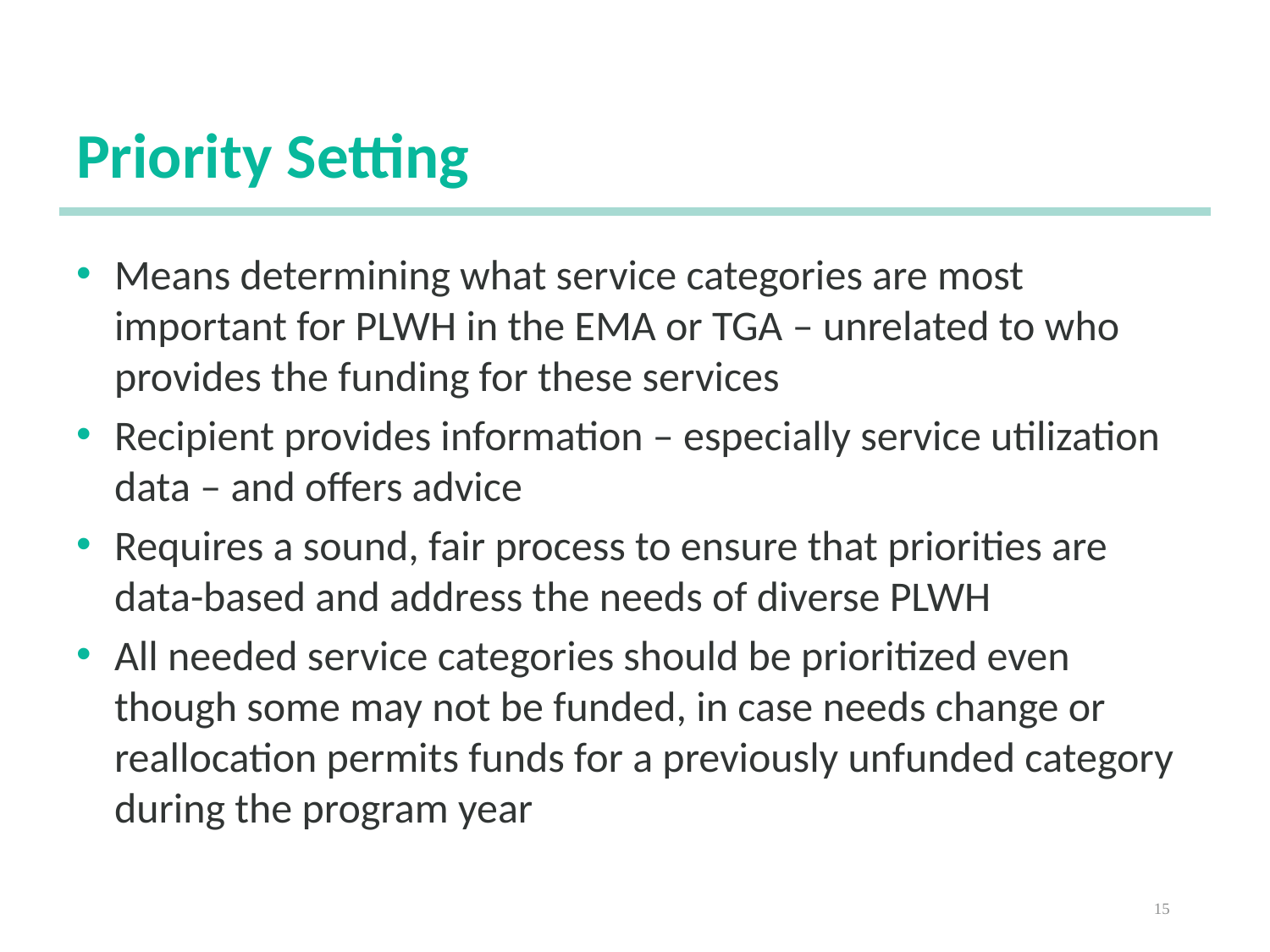

# Priority Setting
Means determining what service categories are most important for PLWH in the EMA or TGA – unrelated to who provides the funding for these services
Recipient provides information – especially service utilization data – and offers advice
Requires a sound, fair process to ensure that priorities are data-based and address the needs of diverse PLWH
All needed service categories should be prioritized even though some may not be funded, in case needs change or reallocation permits funds for a previously unfunded category during the program year
15